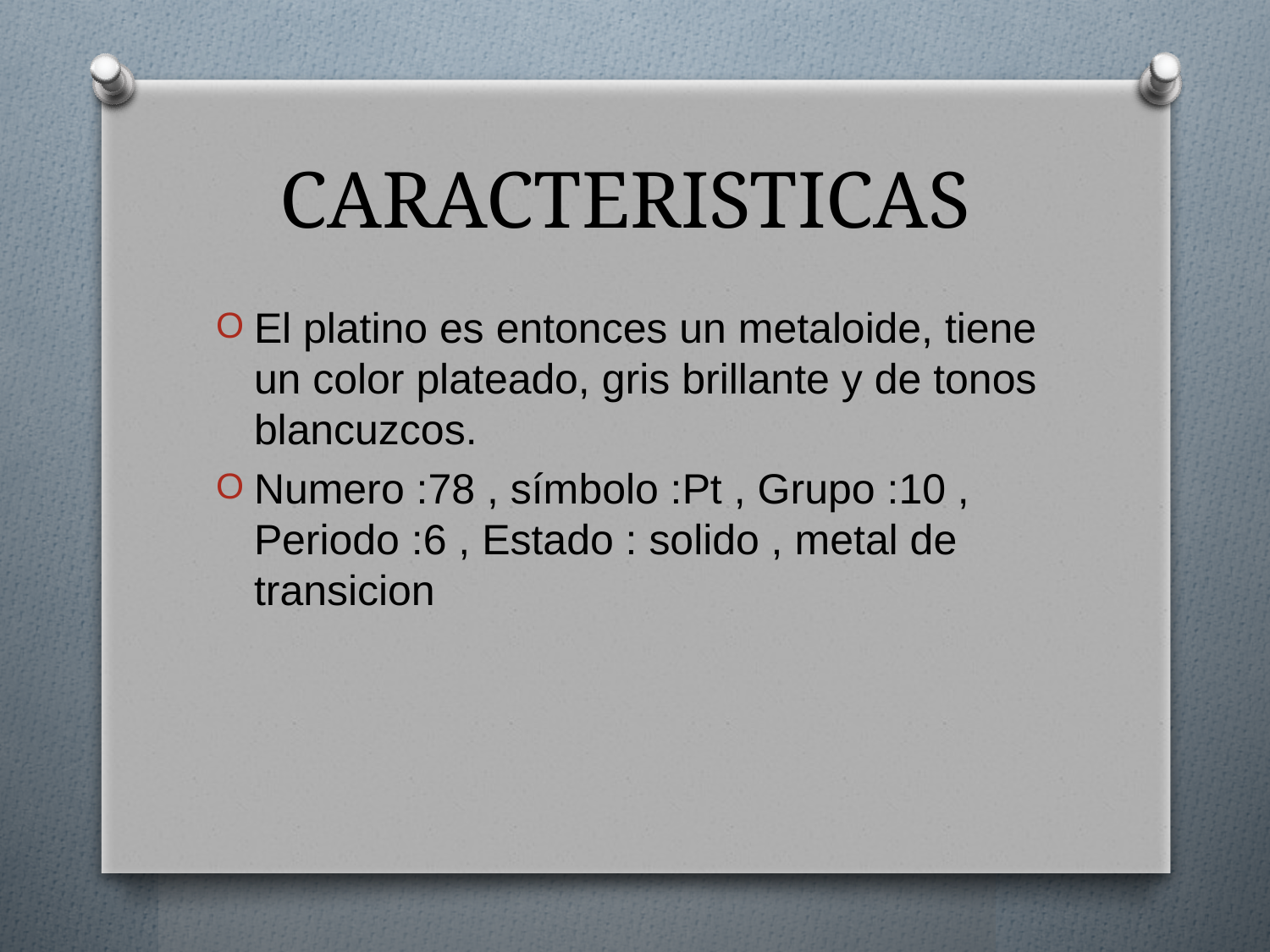

# CARACTERISTICAS
El platino es entonces un metaloide, tiene un color plateado, gris brillante y de tonos blancuzcos.
Numero :78 , símbolo :Pt , Grupo :10 , Periodo :6 , Estado : solido , metal de transicion